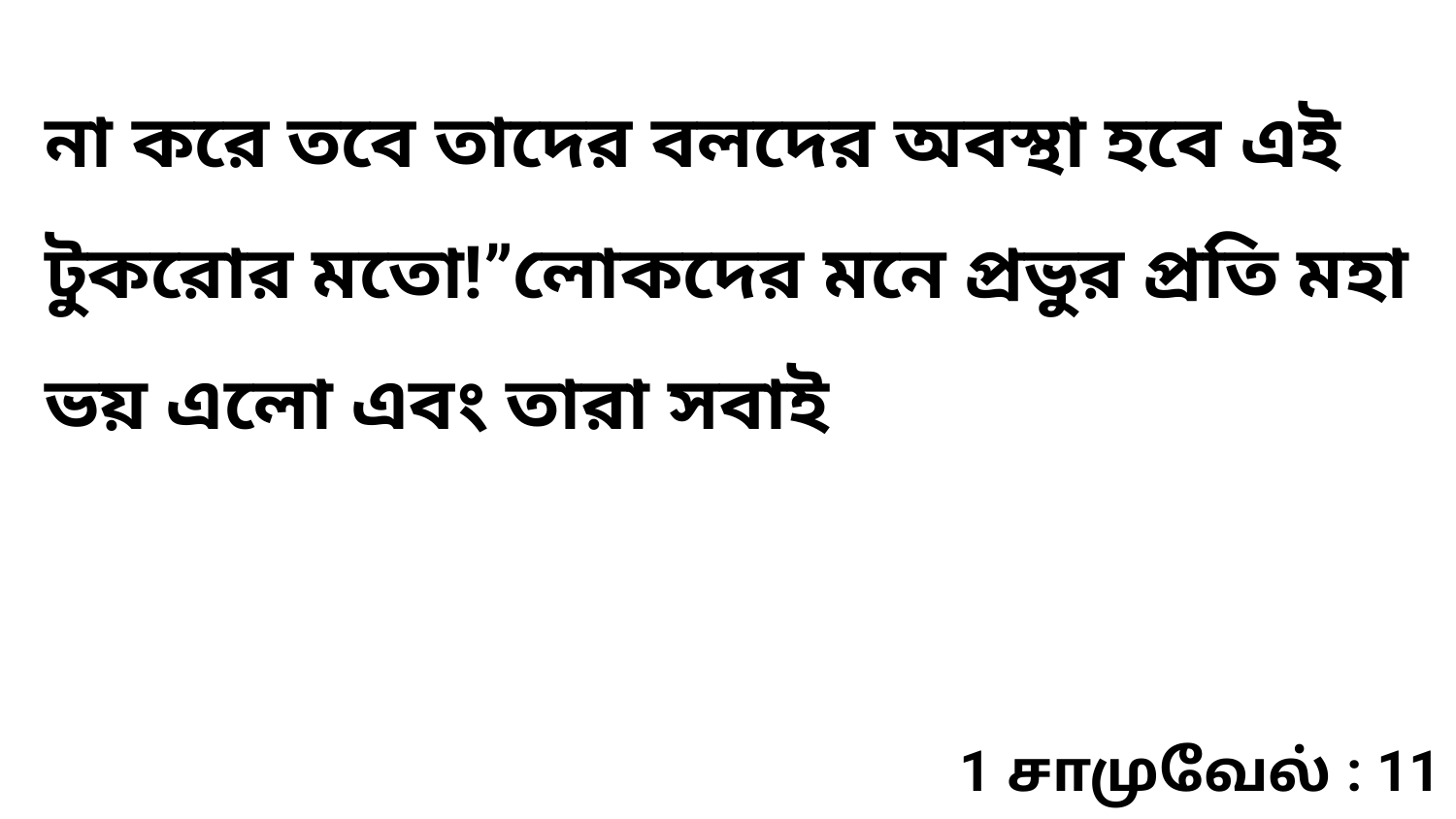

না করে তবে তাদের বলদের অবস্থা হবে এই টুকরোর মতো!”লোকদের মনে প্রভুর প্রতি মহা ভয় এলো এবং তারা সবাই
1 சாமுவேல் : 11